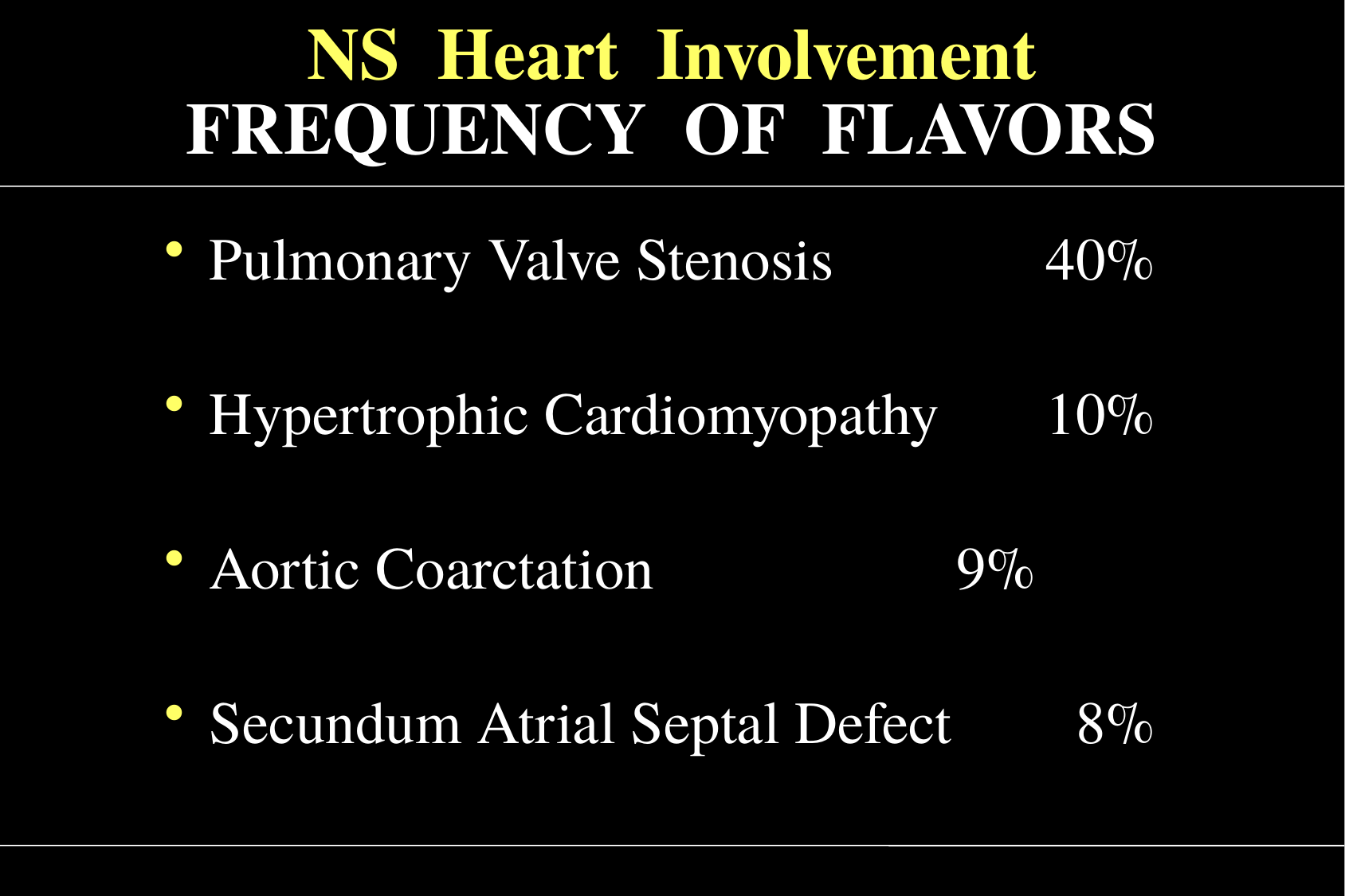

# NS  Heart  Involvement FREQUENCY  OF  FLAVORS

Pulmonary Valve Stenosis  		40%
Hypertrophic Cardiomyopathy 	10%
Aortic Coarctation 			09%
Secundum Atrial Septal Defect 	08%